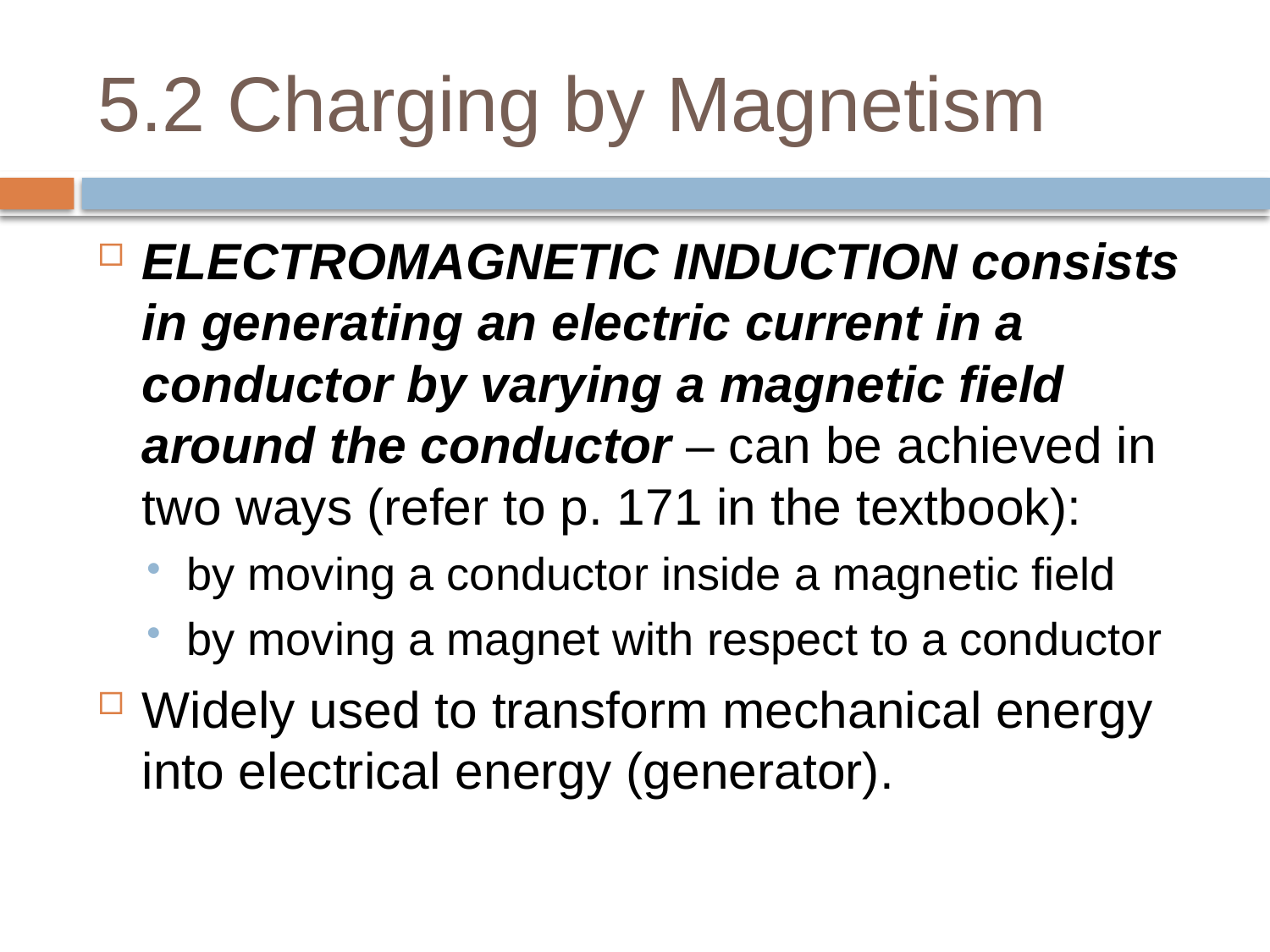

# 5.2 Charging by Magnetism
ELECTROMAGNETIC INDUCTION consists in generating an electric current in a conductor by varying a magnetic field around the conductor – can be achieved in two ways (refer to p. 171 in the textbook):
by moving a conductor inside a magnetic field
by moving a magnet with respect to a conductor
Widely used to transform mechanical energy into electrical energy (generator).